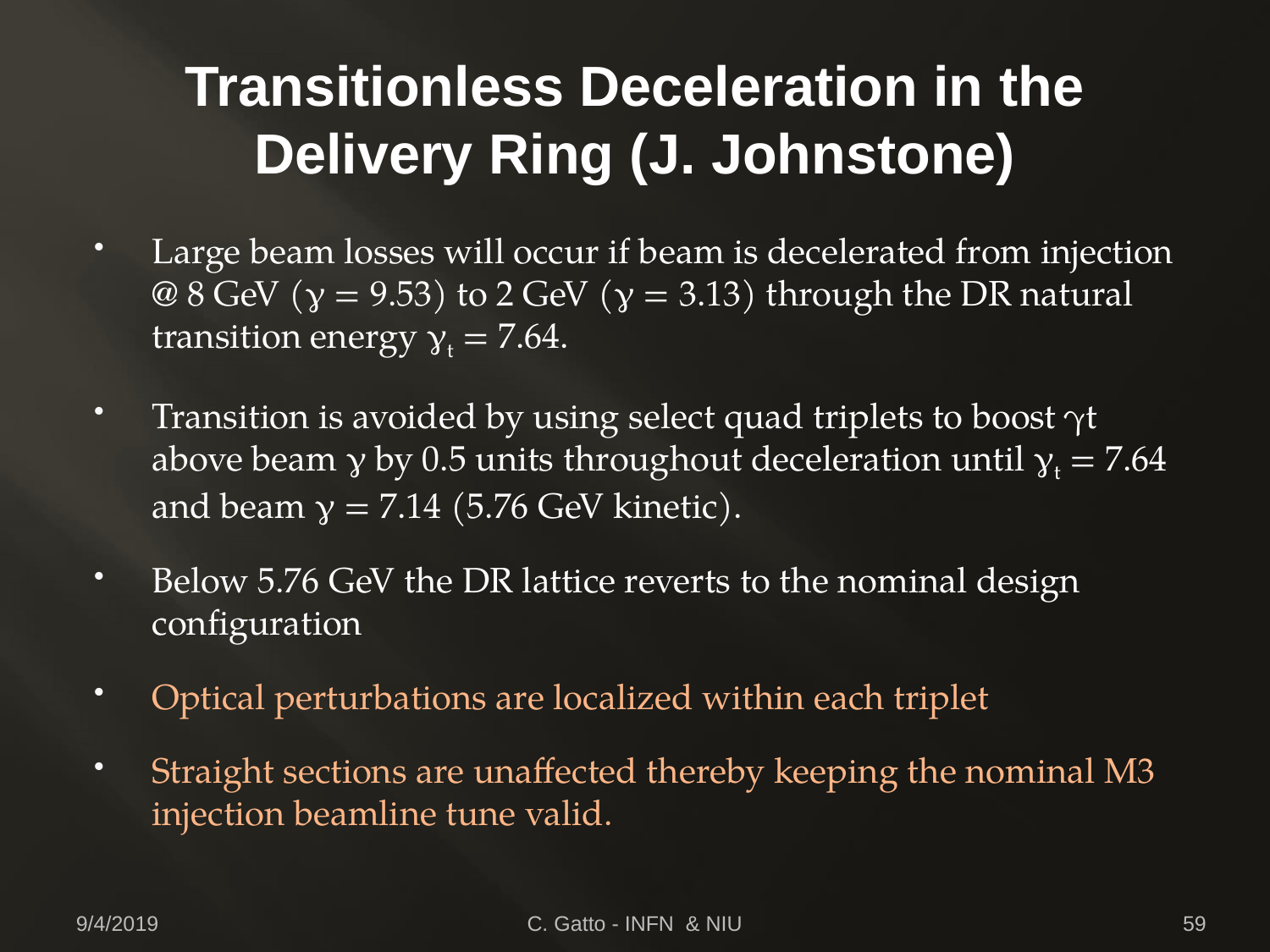

# Transitionless Deceleration in the Delivery Ring (J. Johnstone)
Large beam losses will occur if beam is decelerated from injection @ 8 GeV (γ = 9.53) to 2 GeV (γ = 3.13) through the DR natural transition energy γt = 7.64.
Transition is avoided by using select quad triplets to boost γt above beam γ by 0.5 units throughout deceleration until γt = 7.64 and beam γ = 7.14 (5.76 GeV kinetic).
Below 5.76 GeV the DR lattice reverts to the nominal design configuration
Optical perturbations are localized within each triplet
Straight sections are unaffected thereby keeping the nominal M3 injection beamline tune valid.

9/4/2019
C. Gatto - INFN  & NIU
59